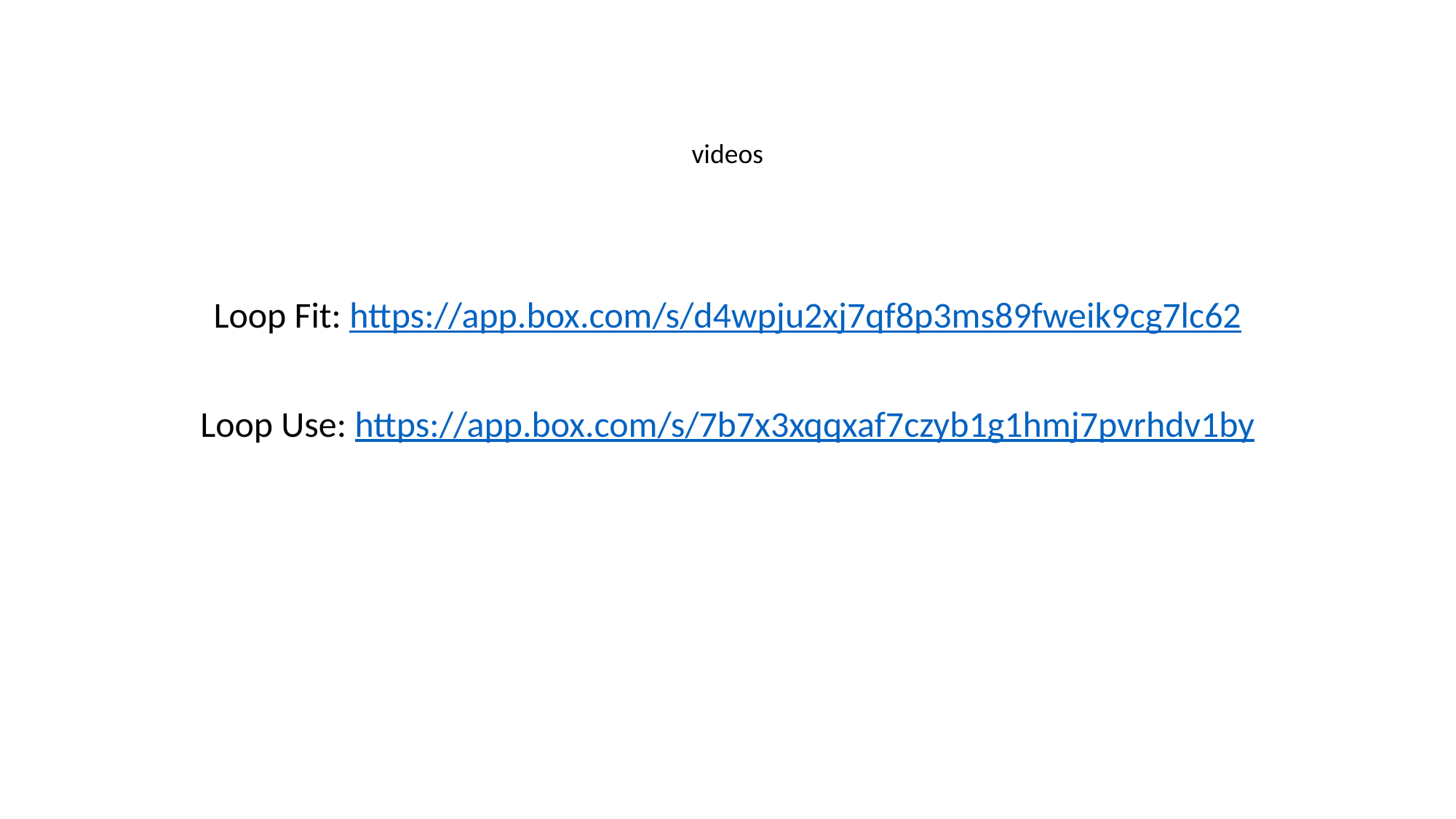

# videos

Loop Fit: https://app.box.com/s/d4wpju2xj7qf8p3ms89fweik9cg7lc62

Loop Use: https://app.box.com/s/7b7x3xqqxaf7czyb1g1hmj7pvrhdv1by